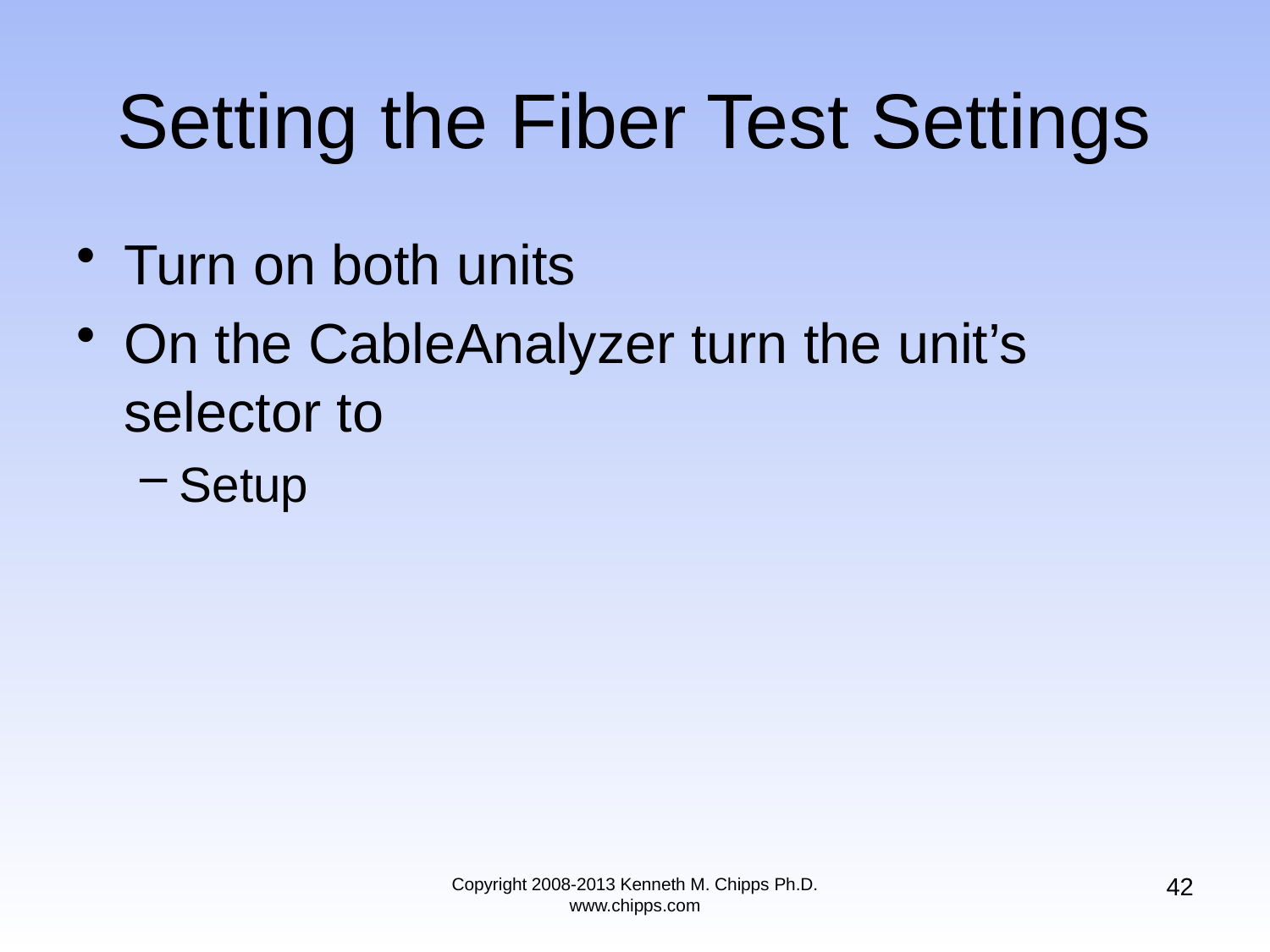

# Setting the Fiber Test Settings
Turn on both units
On the CableAnalyzer turn the unit’s selector to
Setup
42
Copyright 2008-2013 Kenneth M. Chipps Ph.D. www.chipps.com